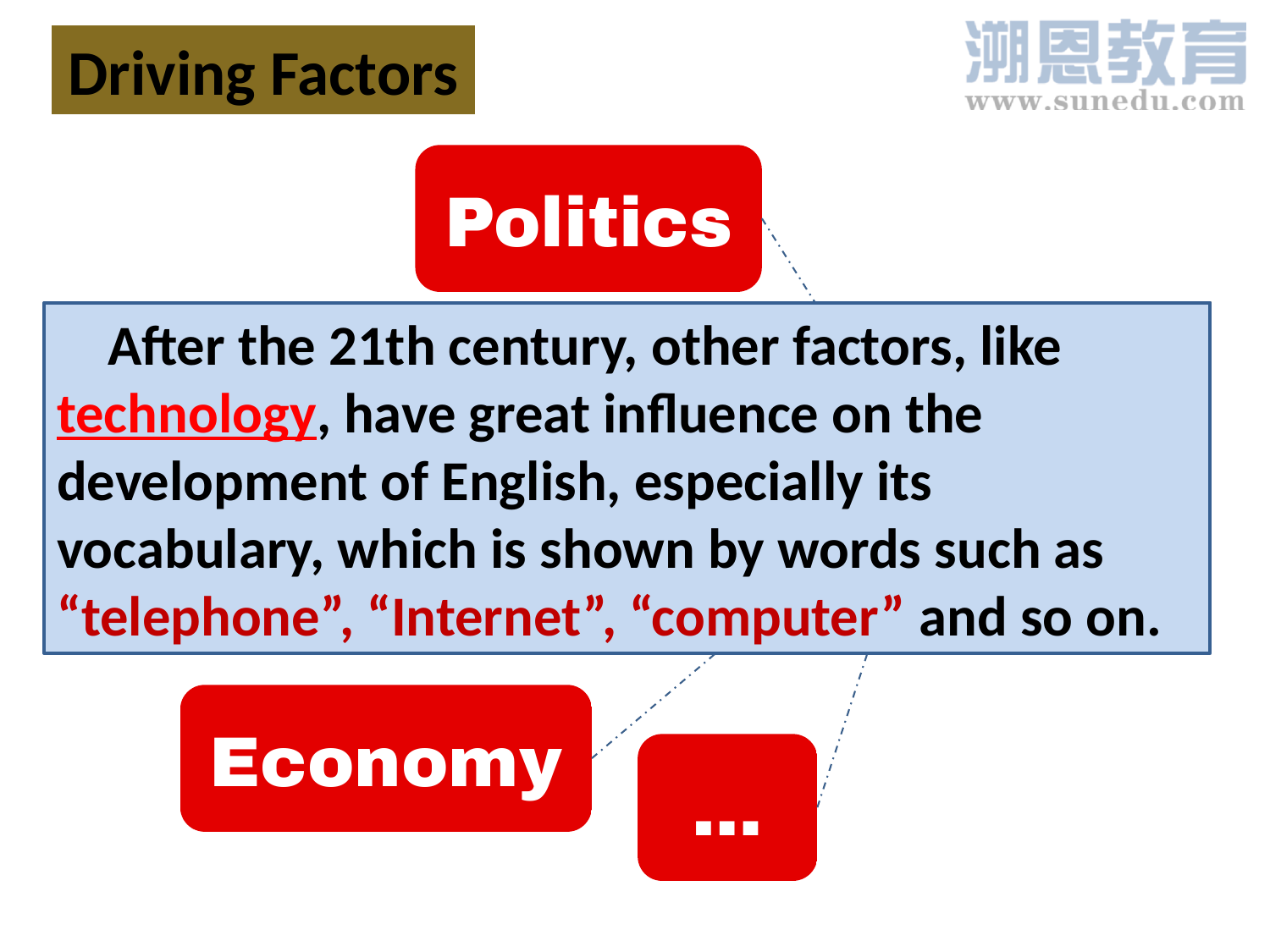

Driving Factors
Politics
    After the 21th century, other factors, like technology, have great influence on the development of English, especially its vocabulary, which is shown by words such as “telephone”, “Internet”, “computer” and so on.
The Road to Modern English
Religion
Scholars
Economy
…